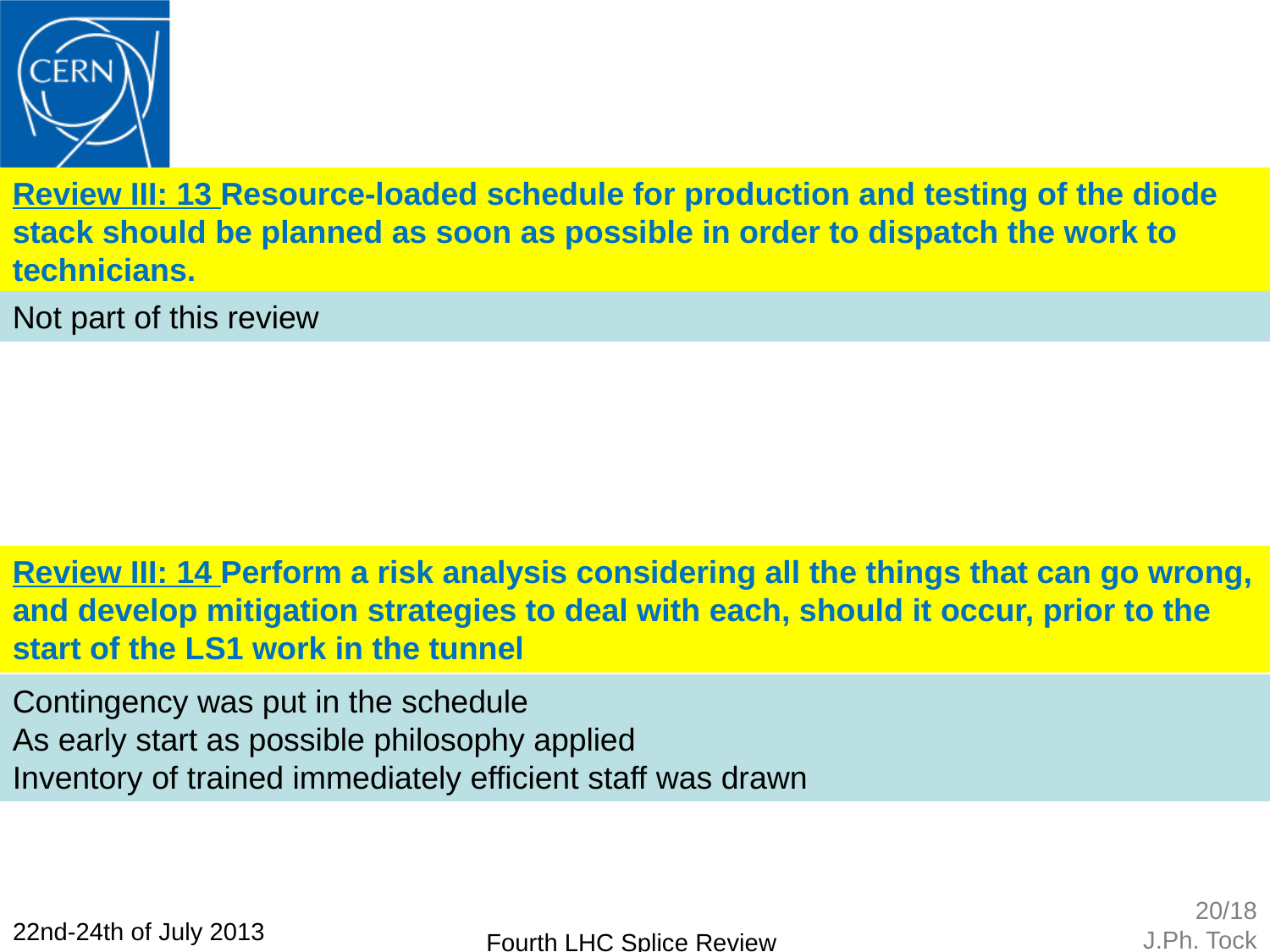

Review III: 13 Resource-loaded schedule for production and testing of the diode stack should be planned as soon as possible in order to dispatch the work to technicians.
Not part of this review
Review III: 14 Perform a risk analysis considering all the things that can go wrong, and develop mitigation strategies to deal with each, should it occur, prior to the start of the LS1 work in the tunnel
Contingency was put in the schedule
As early start as possible philosophy applied
Inventory of trained immediately efficient staff was drawn
20/18
J.Ph. Tock
22nd-24th of July 2013
Fourth LHC Splice Review